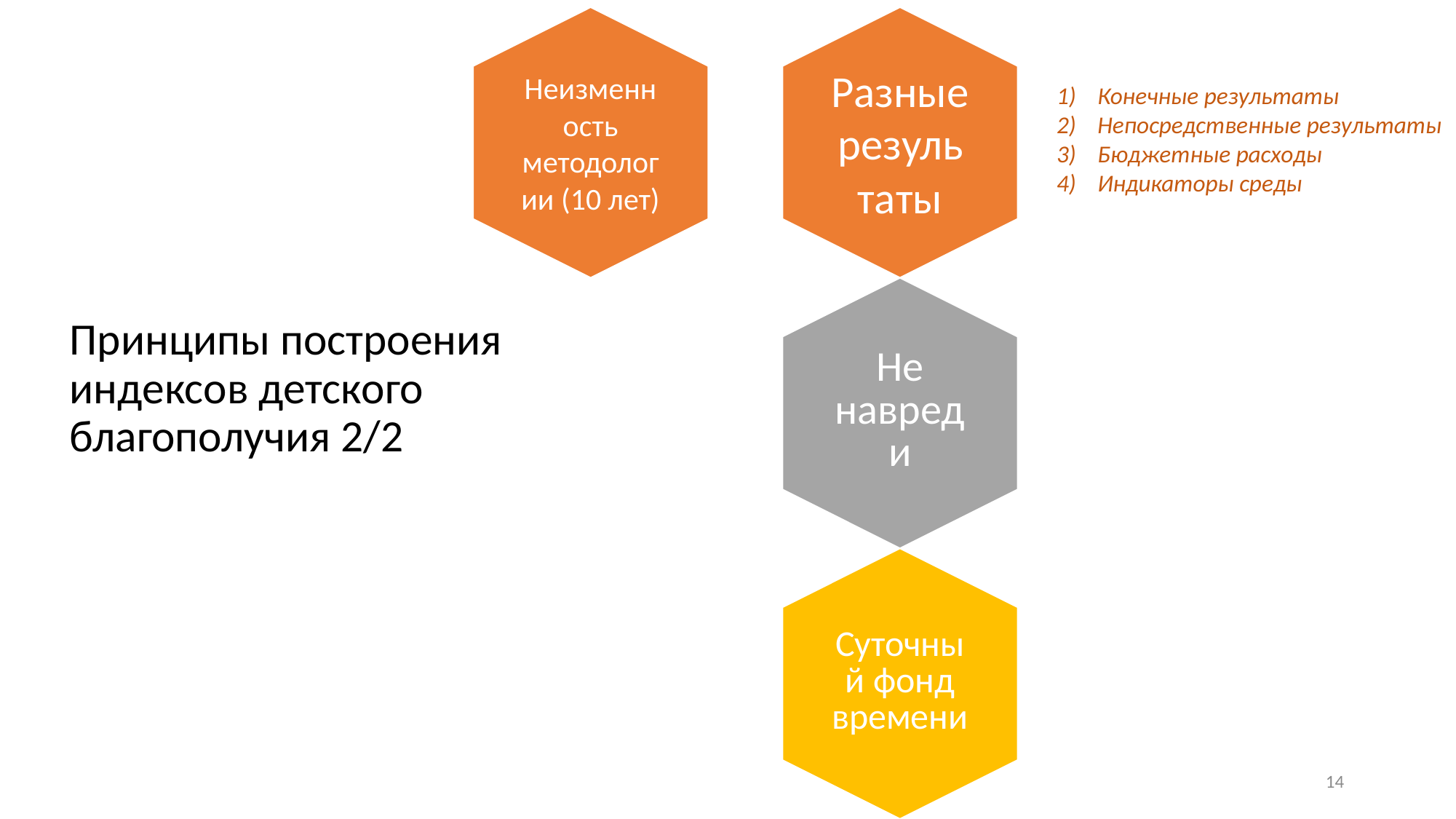

Разные результаты
Неизменность методологии (10 лет)
Не навреди
Суточный фонд времени
Конечные результаты
Непосредственные результаты
Бюджетные расходы
Индикаторы среды
# Принципы построения индексов детского благополучия 2/2
14